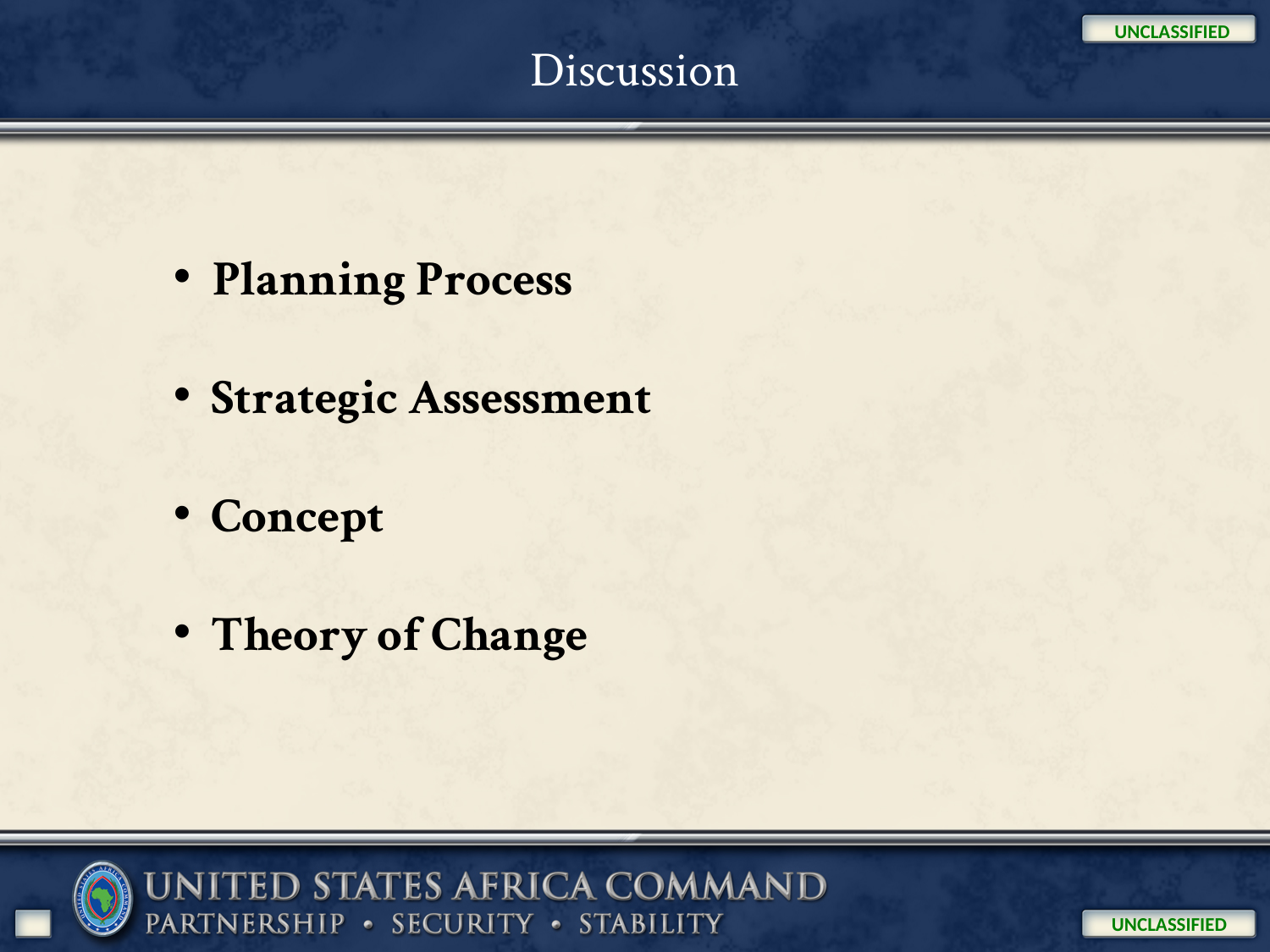

Discussion
  Planning Process
  Strategic Assessment
  Concept
  Theory of Change